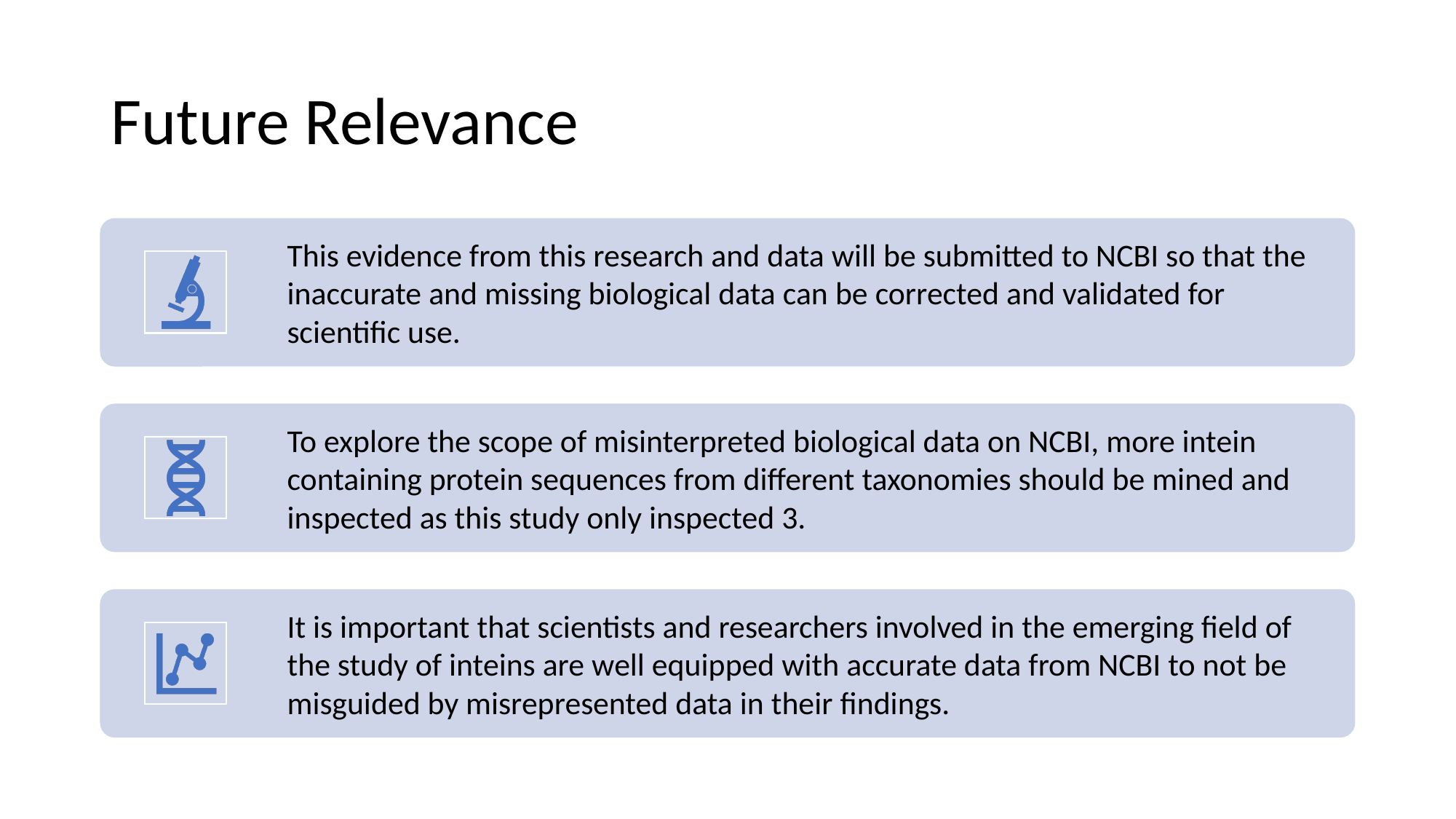

# Future Relevance
This evidence from this research and data will be submitted to NCBI so that the inaccurate and missing biological data can be corrected and validated for scientific use.
To explore the scope of misinterpreted biological data on NCBI, more intein containing protein sequences from different taxonomies should be mined and inspected as this study only inspected 3.
It is important that scientists and researchers involved in the emerging field of the study of inteins are well equipped with accurate data from NCBI to not be misguided by misrepresented data in their findings.